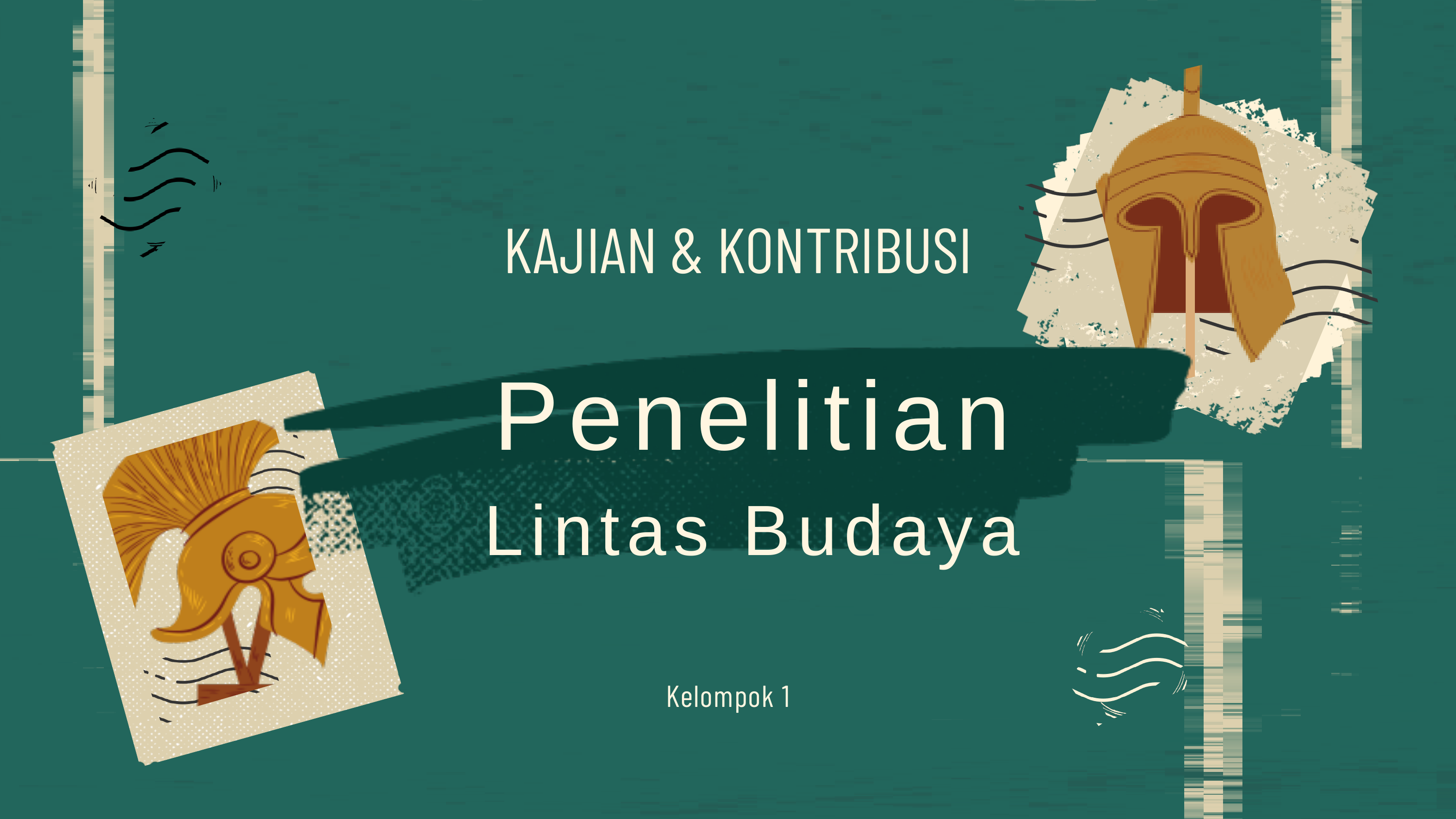

KAJIAN & KONTRIBUSI
Penelitian
Lintas Budaya

Kelompok 1